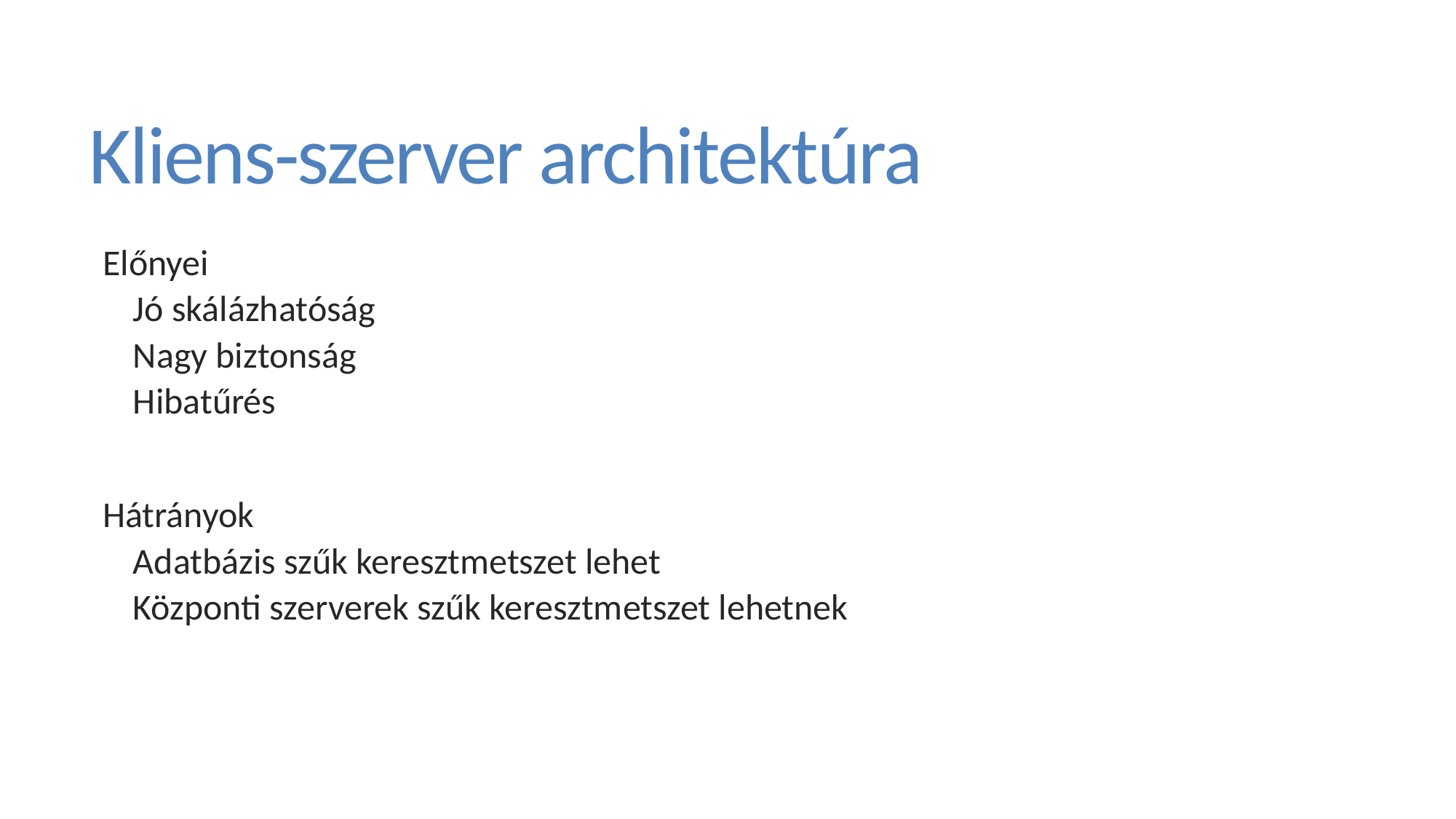

# Kliens-szerver architektúra
Előnyei
Jó skálázhatóság
Nagy biztonság
Hibatűrés

Hátrányok
Adatbázis szűk keresztmetszet lehet
Központi szerverek szűk keresztmetszet lehetnek